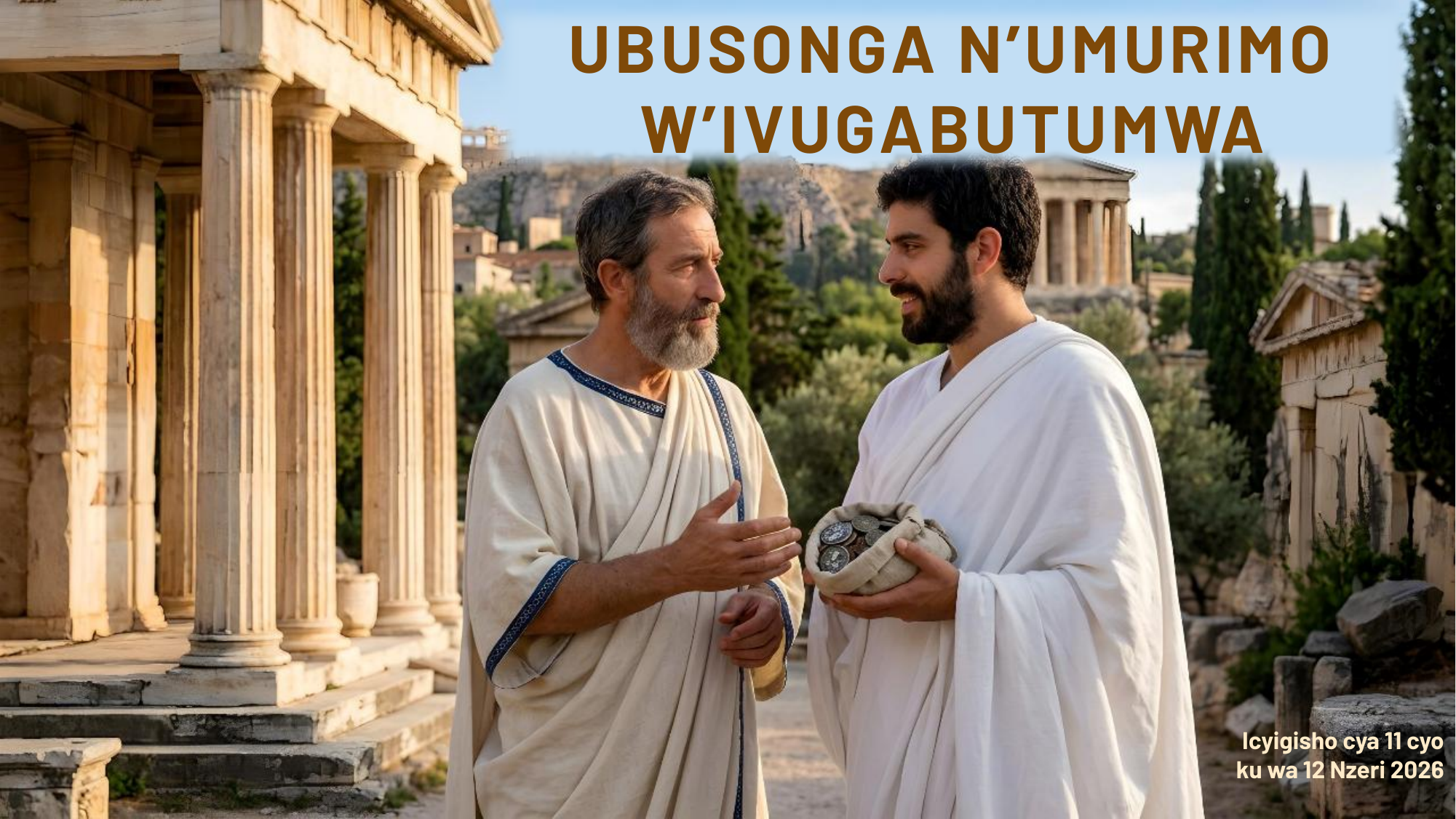

UBUSONGA N’UMURIMO W’IVUGABUTUMWA
Icyigisho cya 11 cyo ku wa 12 Nzeri 2026